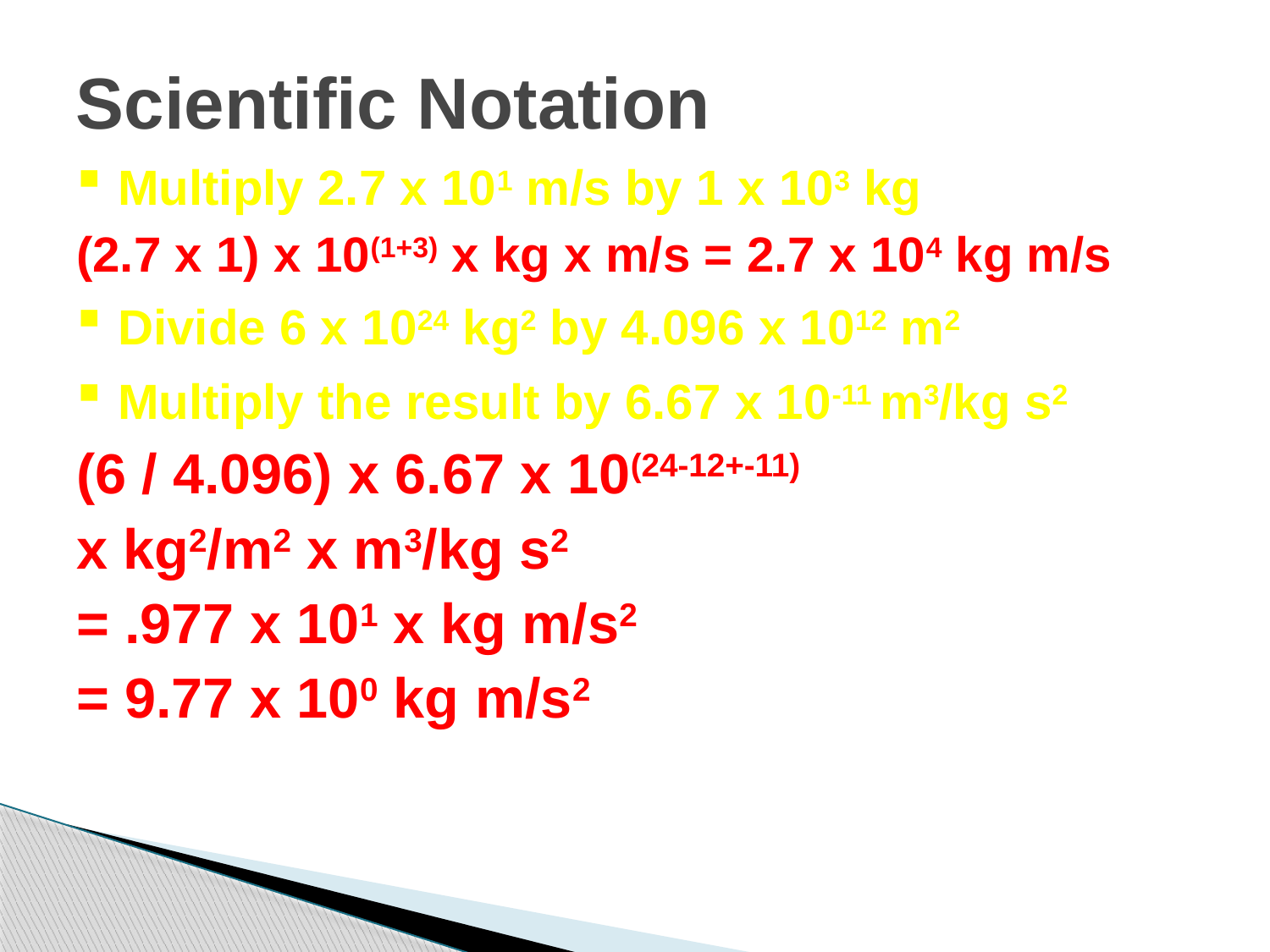

Scientific Notation
| Multiply 2.7 x 101 m/s by 1 x 103 kg (2.7 x 1) x 10(1+3) x kg x m/s = 2.7 x 104 kg m/s Divide 6 x 1024 kg2 by 4.096 x 1012 m2 Multiply the result by 6.67 x 10-11 m3/kg s2 (6 / 4.096) x 6.67 x 10(24-12+-11) x kg2/m2 x m3/kg s2 = .977 x 101 x kg m/s2 = 9.77 x 100 kg m/s2 |
| --- |
|  |